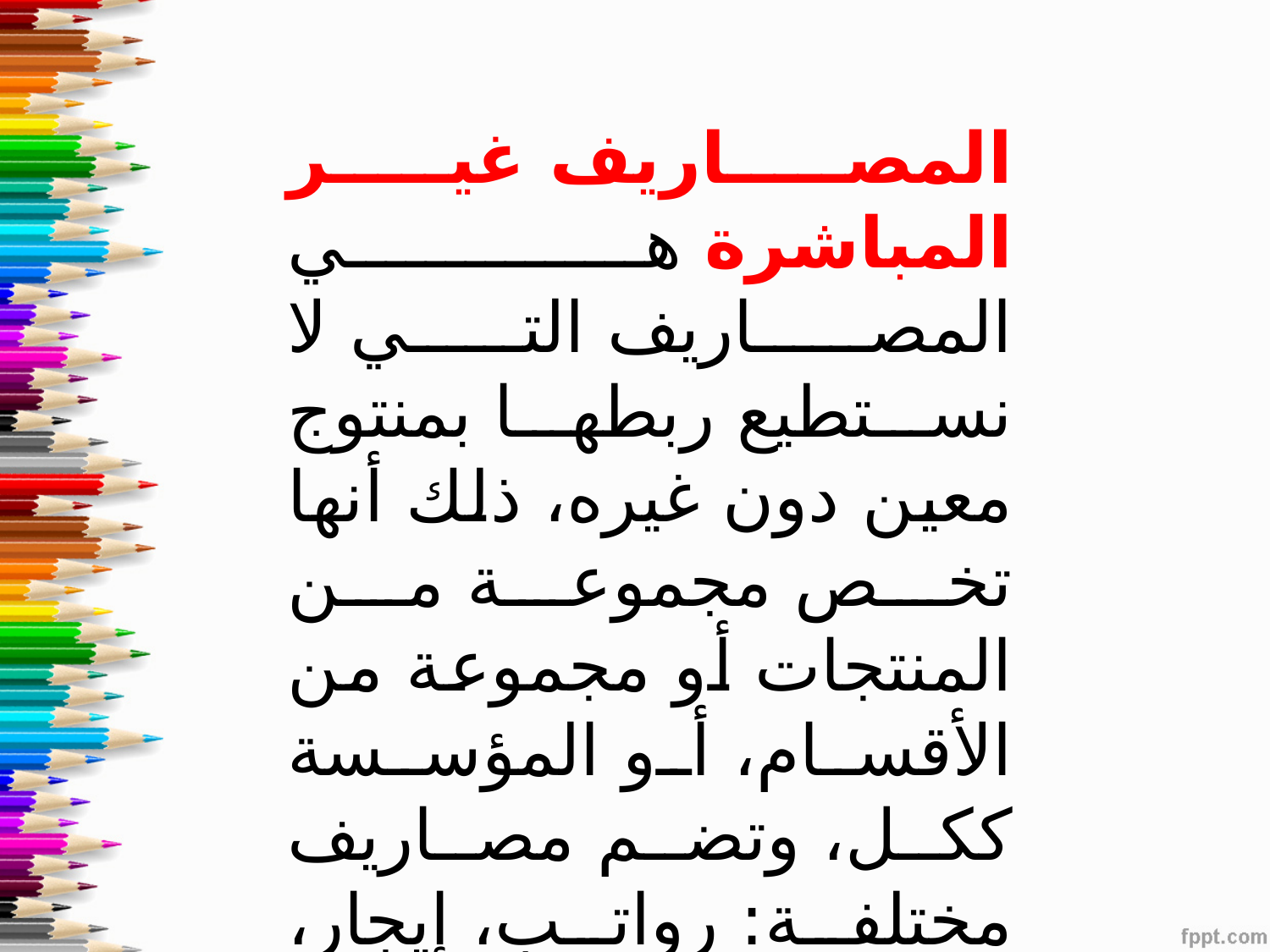

المصاريف غير المباشرة هي المصاريف التي لا نستطيع ربطها بمنتوج معين دون غيره، ذلك أنها تخص مجموعة من المنتجات أو مجموعة من الأقسام، أو المؤسسة ككل، وتضم مصاريف مختلفة: رواتب، إيجار، إضاءة، تدفئة، اهتلاك، تأمين، مصاريف مالية..